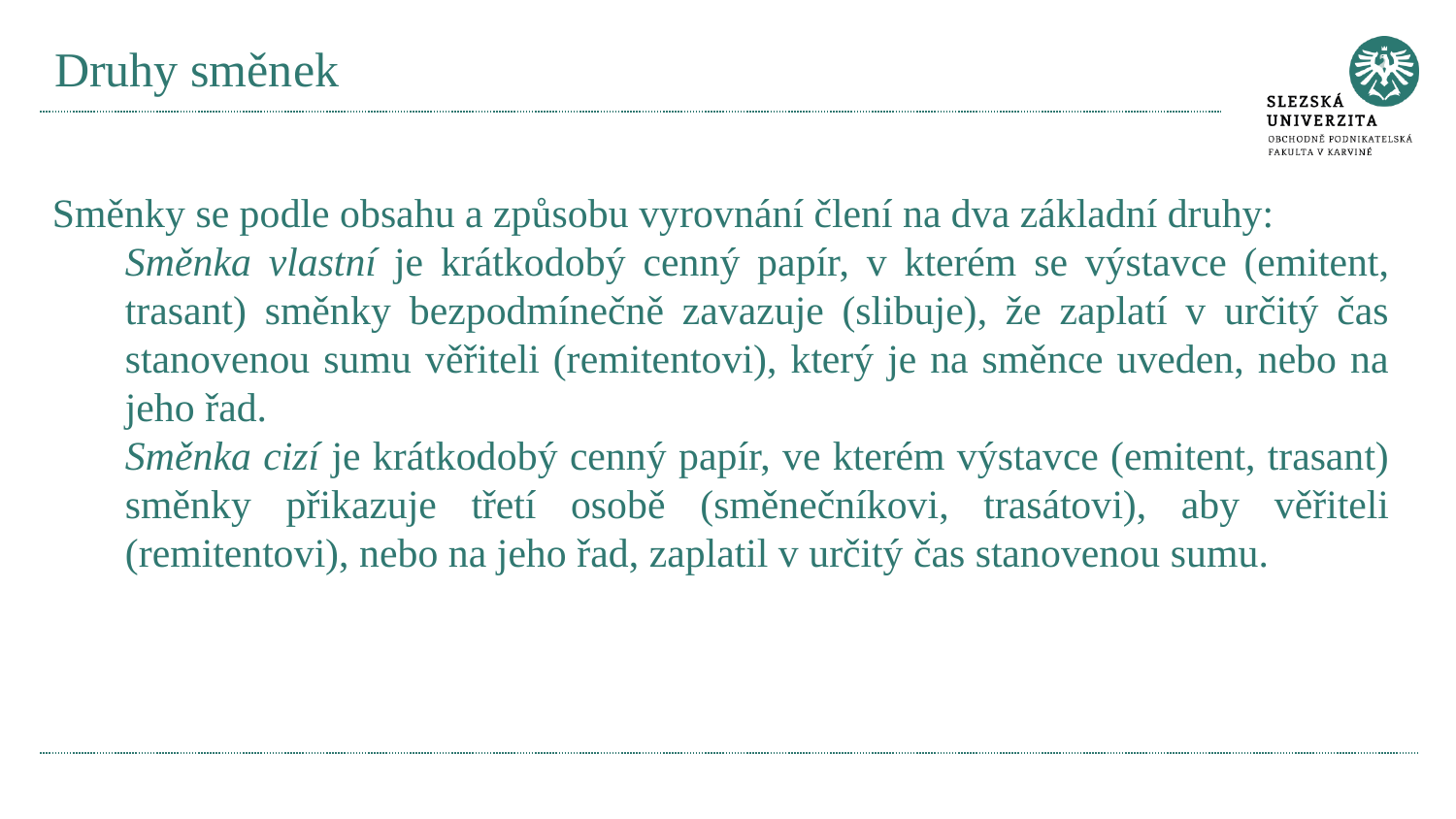

# Druhy směnek
Směnky se podle obsahu a způsobu vyrovnání člení na dva základní druhy:
Směnka vlastní je krátkodobý cenný papír, v kterém se výstavce (emitent, trasant) směnky bezpodmínečně zavazuje (slibuje), že zaplatí v určitý čas stanovenou sumu věřiteli (remitentovi), který je na směnce uveden, nebo na jeho řad.
Směnka cizí je krátkodobý cenný papír, ve kterém výstavce (emitent, trasant) směnky přikazuje třetí osobě (směnečníkovi, trasátovi), aby věřiteli (remitentovi), nebo na jeho řad, zaplatil v určitý čas stanovenou sumu.